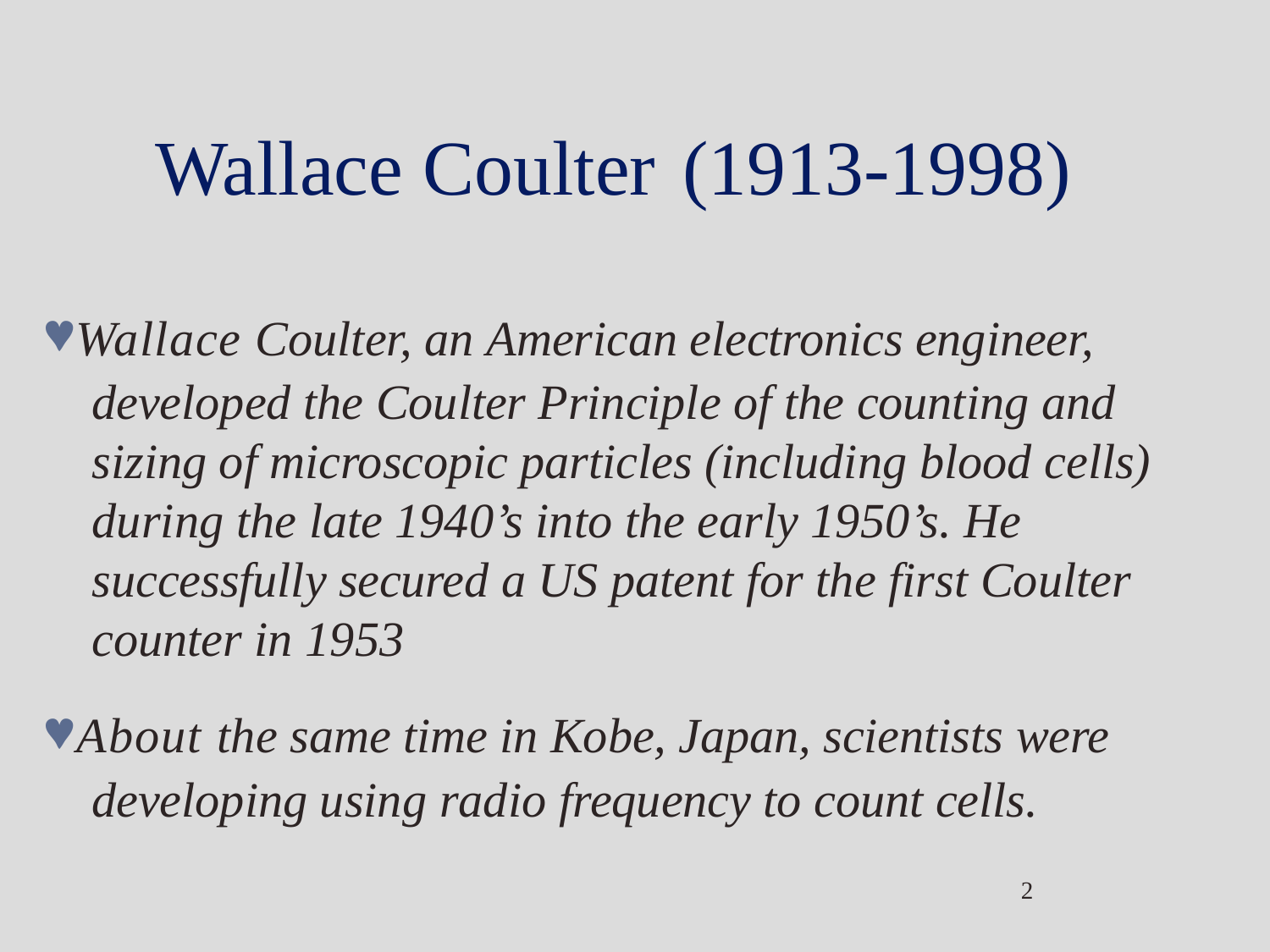

# Wallace Coulter	(1913-1998)
♥Wallace Coulter, an American electronics engineer,  developed the Coulter Principle of the counting and  sizing of microscopic particles (including blood cells)  during the late 1940’s into the early 1950’s. He  successfully secured a US patent for the first Coulter  counter in 1953
♥About the same time in Kobe, Japan, scientists were  developing using radio frequency to count cells.
2